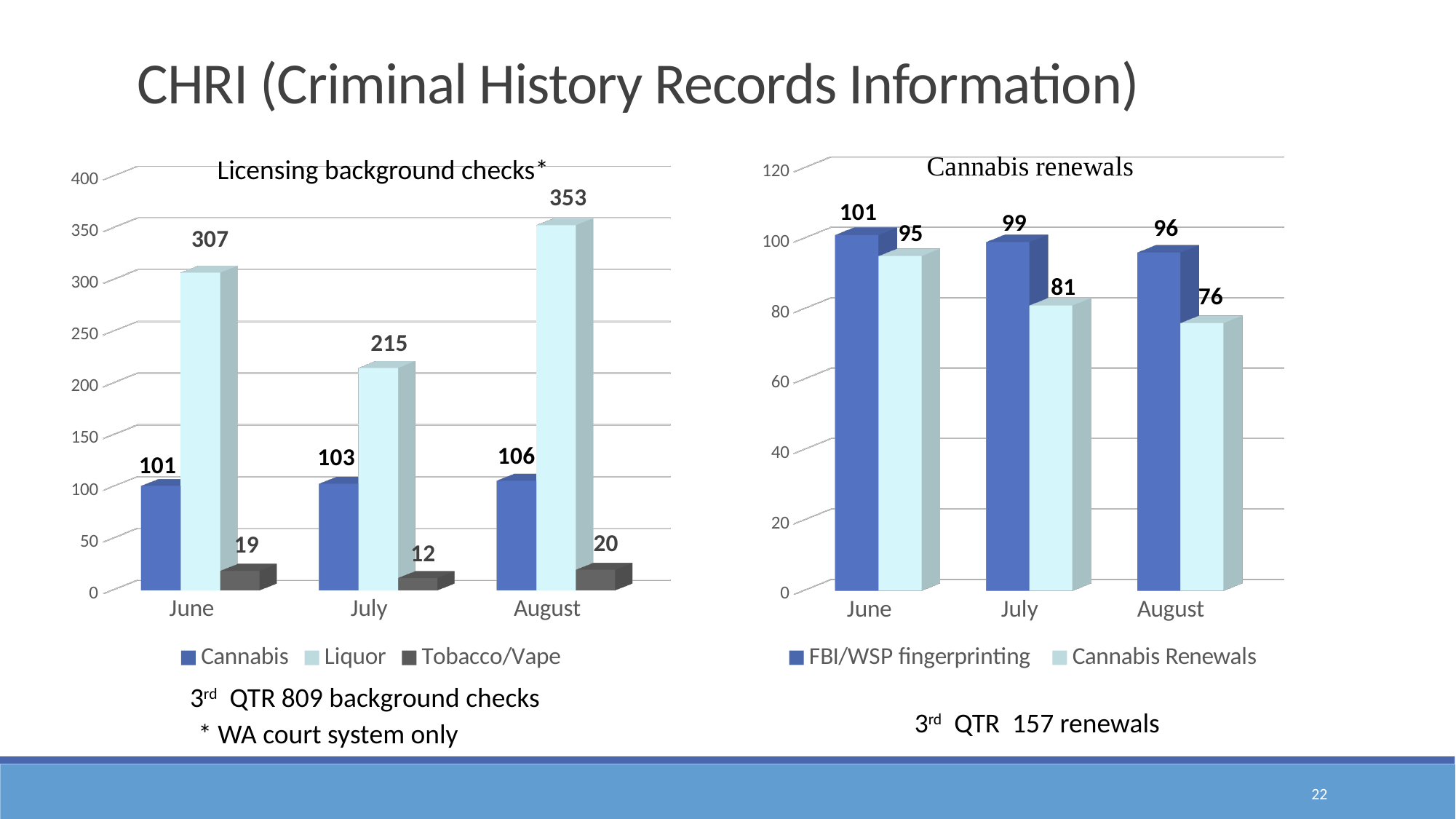

CHRI (Criminal History Records Information)
Licensing background checks*

[unsupported chart]

[unsupported chart]

3rd  QTR 809 background checks
3rd  QTR  157 renewals
* WA court system only
22